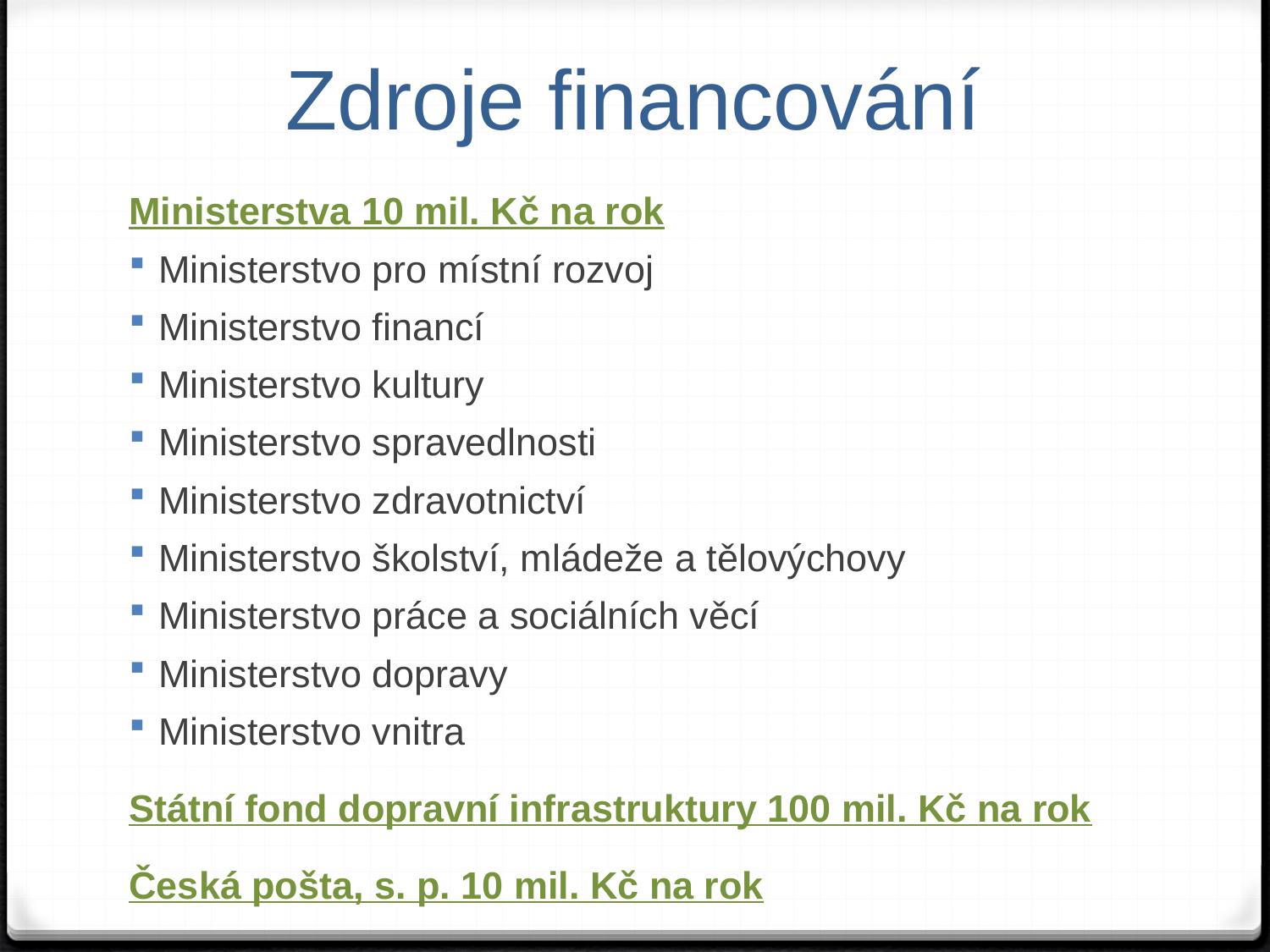

# Zdroje financování
Ministerstva 10 mil. Kč na rok
Ministerstvo pro místní rozvoj
Ministerstvo financí
Ministerstvo kultury
Ministerstvo spravedlnosti
Ministerstvo zdravotnictví
Ministerstvo školství, mládeže a tělovýchovy
Ministerstvo práce a sociálních věcí
Ministerstvo dopravy
Ministerstvo vnitra

Státní fond dopravní infrastruktury 100 mil. Kč na rok

Česká pošta, s. p. 10 mil. Kč na rok